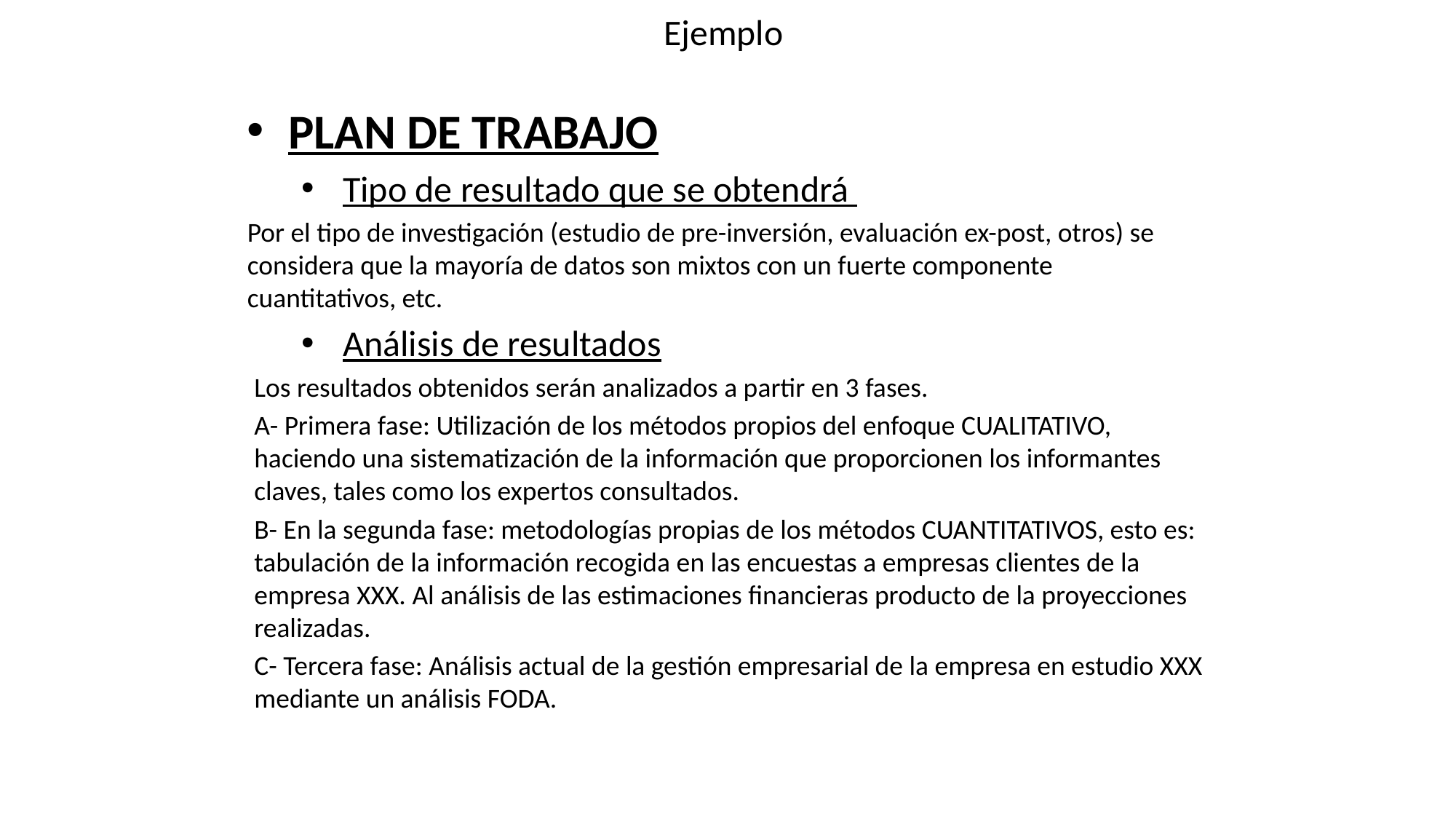

# Ejemplo
PLAN DE TRABAJO
Tipo de resultado que se obtendrá
Por el tipo de investigación (estudio de pre-inversión, evaluación ex-post, otros) se considera que la mayoría de datos son mixtos con un fuerte componente cuantitativos, etc.
Análisis de resultados
Los resultados obtenidos serán analizados a partir en 3 fases.
A- Primera fase: Utilización de los métodos propios del enfoque CUALITATIVO, haciendo una sistematización de la información que proporcionen los informantes claves, tales como los expertos consultados.
B- En la segunda fase: metodologías propias de los métodos CUANTITATIVOS, esto es: tabulación de la información recogida en las encuestas a empresas clientes de la empresa XXX. Al análisis de las estimaciones financieras producto de la proyecciones realizadas.
C- Tercera fase: Análisis actual de la gestión empresarial de la empresa en estudio XXX mediante un análisis FODA.